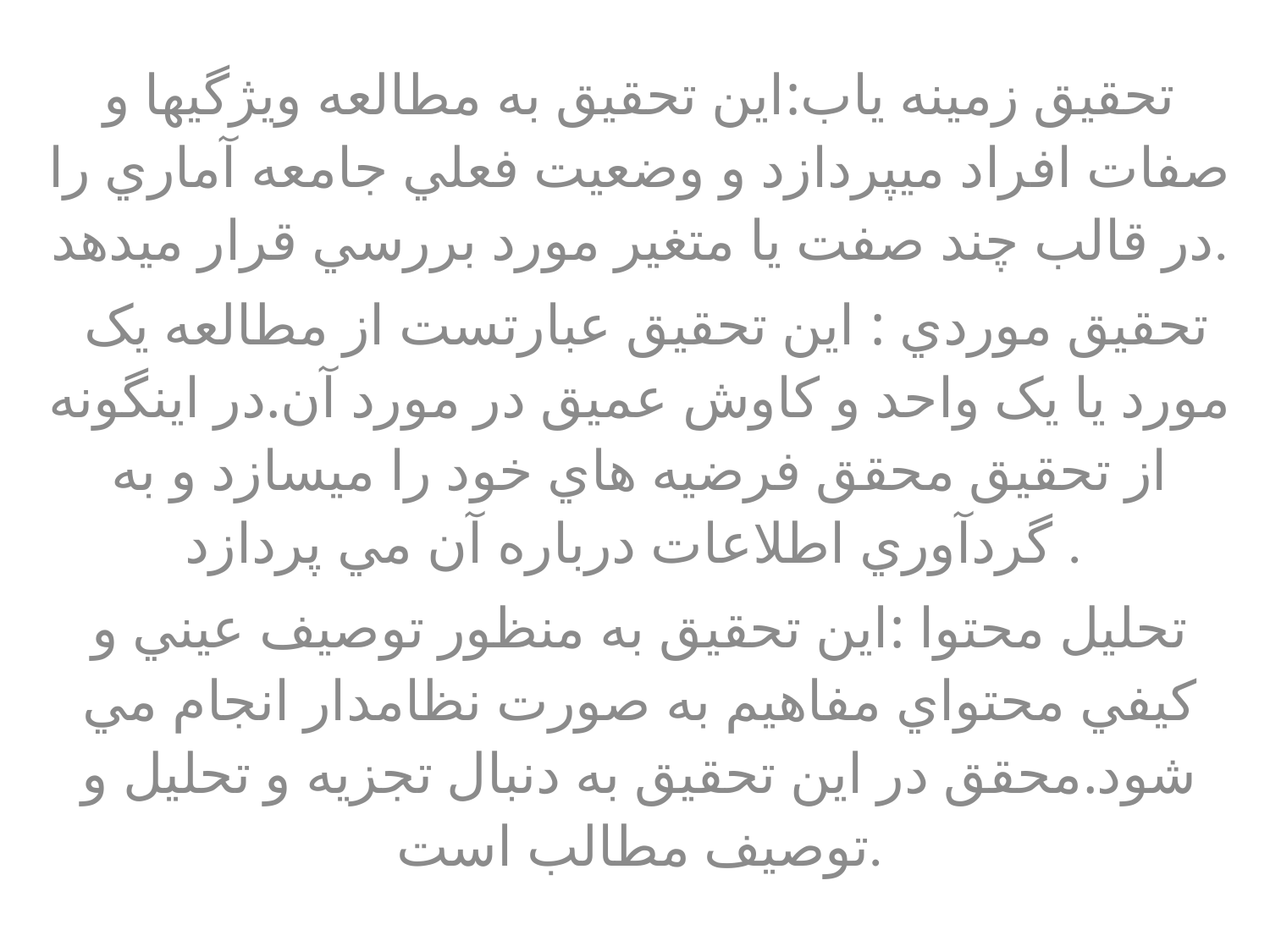

تحقيق زمينه ياب:اين تحقيق به مطالعه ويژگيها و صفات افراد ميپردازد و وضعيت فعلي جامعه آماري را در قالب چند صفت يا متغير مورد بررسي قرار ميدهد.
 تحقيق موردي : اين تحقيق عبارتست از مطالعه يک مورد يا يک واحد و کاوش عميق در مورد آن.در اينگونه از تحقيق محقق فرضيه هاي خود را ميسازد و به گردآوري اطلاعات درباره آن مي پردازد .
تحليل محتوا :اين تحقيق به منظور توصيف عيني و کيفي محتواي مفاهيم به صورت نظامدار انجام مي شود.محقق در اين تحقيق به دنبال تجزيه و تحليل و توصيف مطالب است.